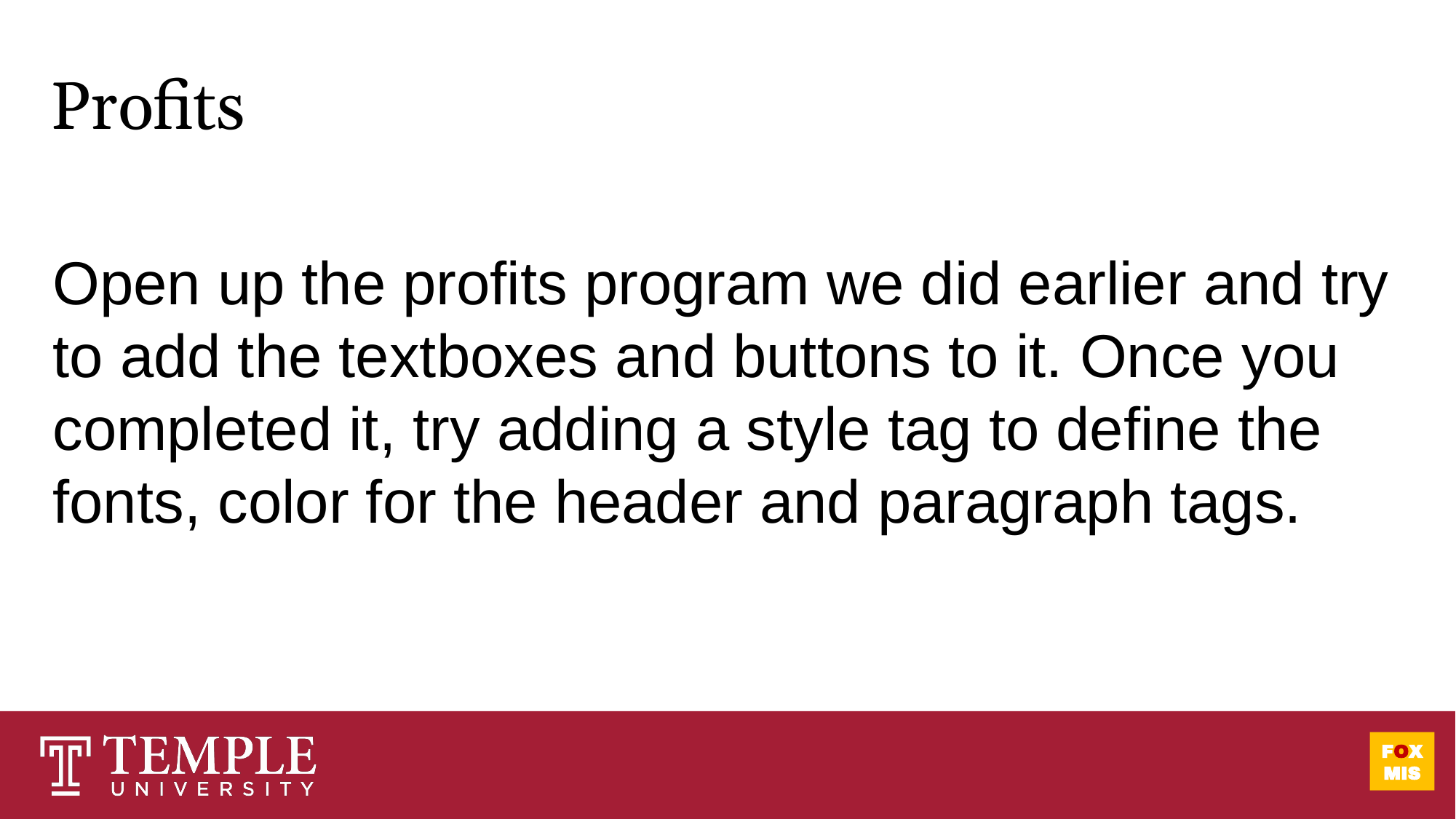

# Profits
Open up the profits program we did earlier and try to add the textboxes and buttons to it. Once you completed it, try adding a style tag to define the fonts, color for the header and paragraph tags.
FOX
MIS